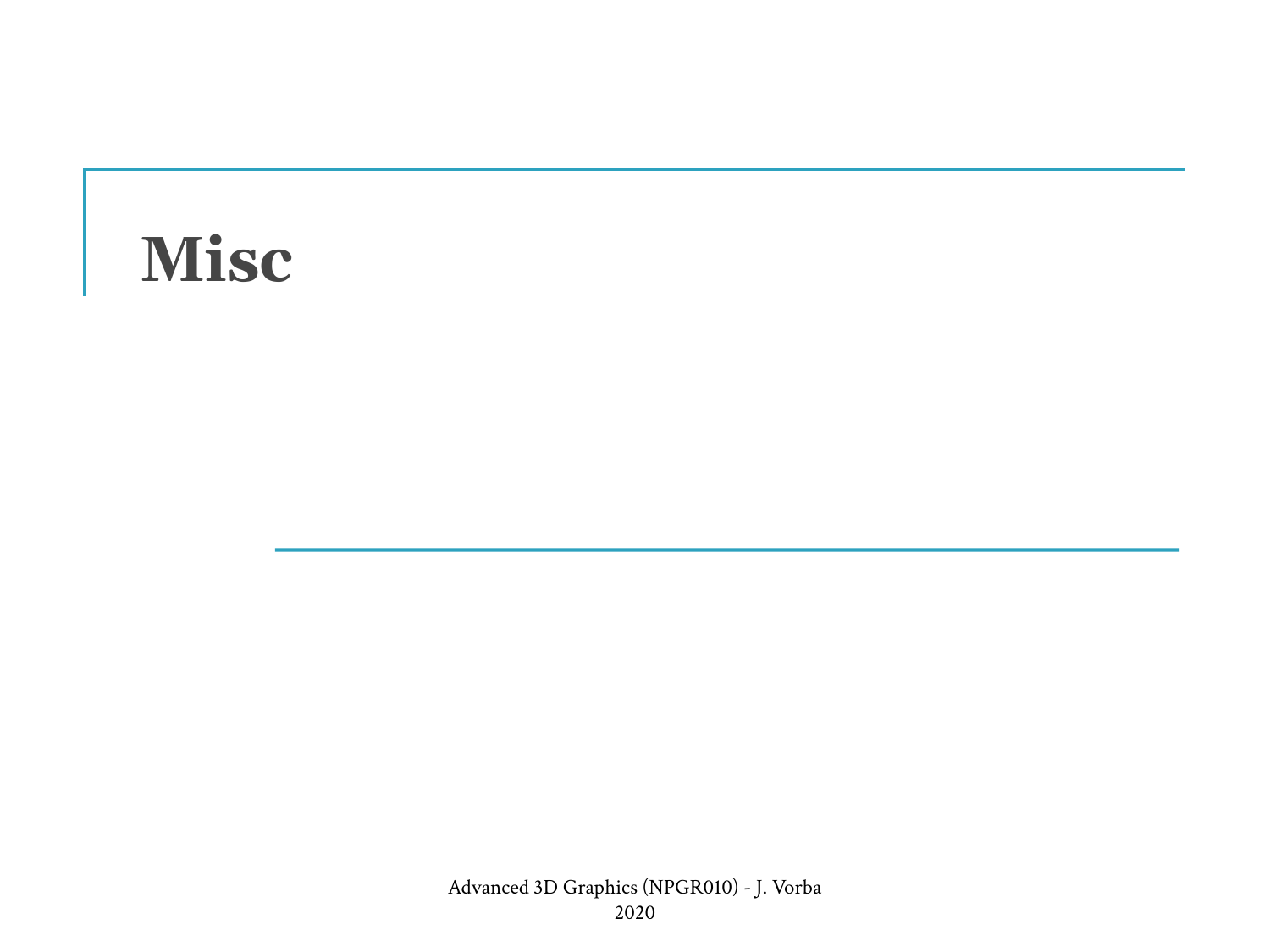

# Misc

Advanced 3D Graphics (NPGR010) - J. Vorba 2020